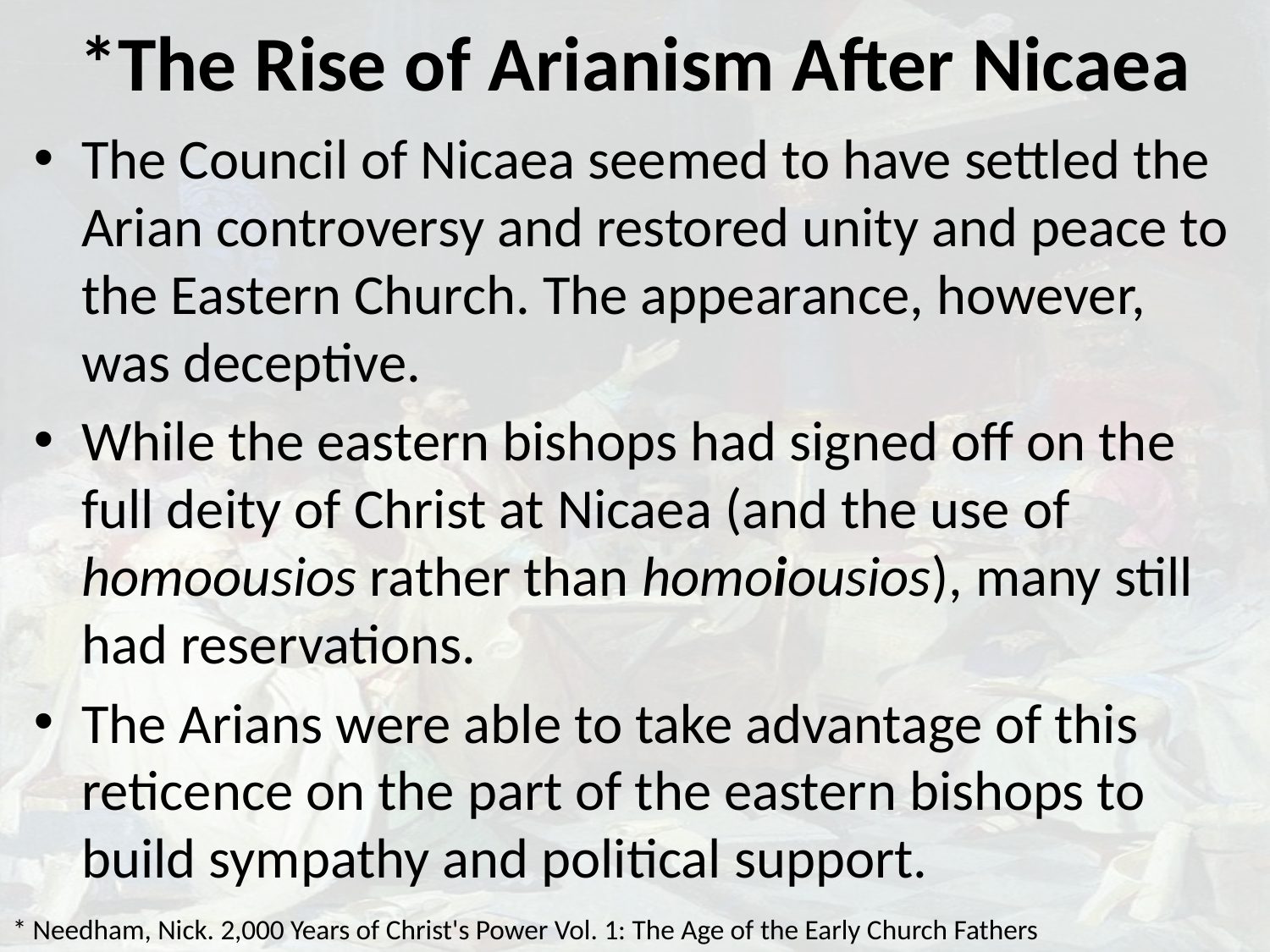

# *The Rise of Arianism After Nicaea
The Council of Nicaea seemed to have settled the Arian controversy and restored unity and peace to the Eastern Church. The appearance, however, was deceptive.
While the eastern bishops had signed off on the full deity of Christ at Nicaea (and the use of homoousios rather than homoiousios), many still had reservations.
The Arians were able to take advantage of this reticence on the part of the eastern bishops to build sympathy and political support.
* Needham, Nick. 2,000 Years of Christ's Power Vol. 1: The Age of the Early Church Fathers